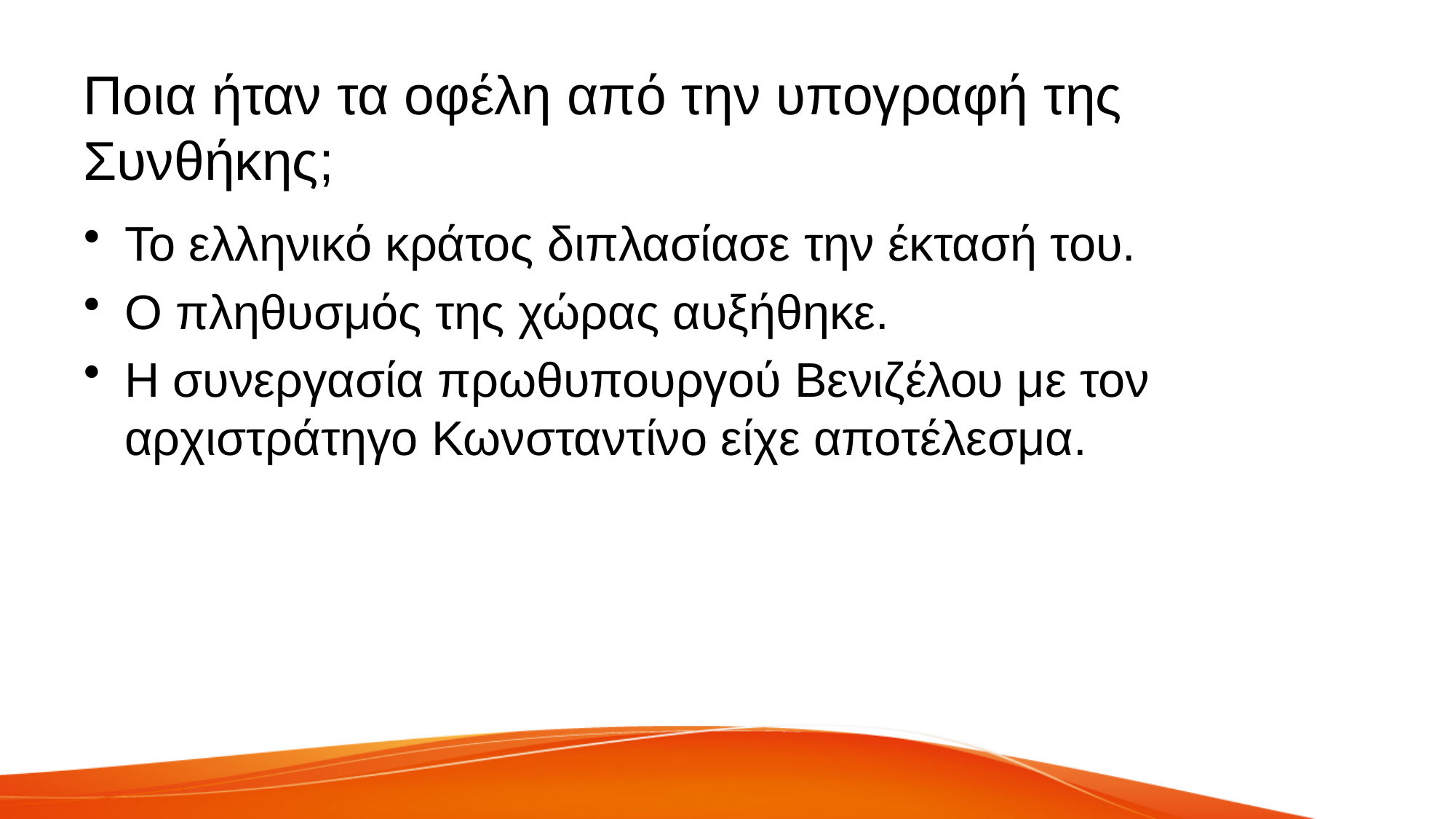

# Ποια ήταν τα οφέλη από την υπογραφή της Συνθήκης;
Το ελληνικό κράτος διπλασίασε την έκτασή του.
Ο πληθυσμός της χώρας αυξήθηκε.
Η συνεργασία πρωθυπουργού Βενιζέλου με τον αρχιστράτηγο Κωνσταντίνο είχε αποτέλεσμα.